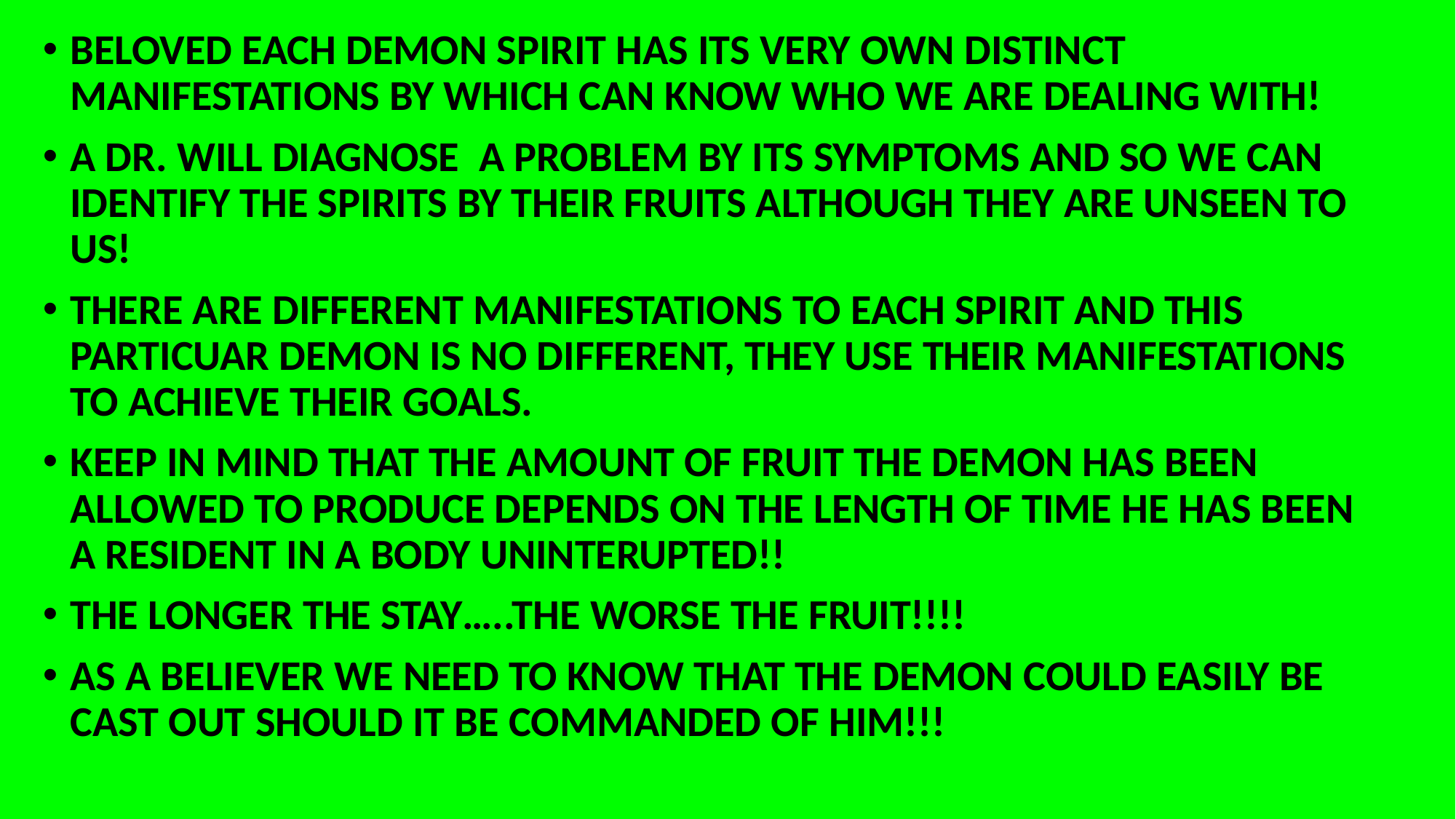

BELOVED EACH DEMON SPIRIT HAS ITS VERY OWN DISTINCT MANIFESTATIONS BY WHICH CAN KNOW WHO WE ARE DEALING WITH!
A DR. WILL DIAGNOSE  A PROBLEM BY ITS SYMPTOMS AND SO WE CAN IDENTIFY THE SPIRITS BY THEIR FRUITS ALTHOUGH THEY ARE UNSEEN TO US!
THERE ARE DIFFERENT MANIFESTATIONS TO EACH SPIRIT AND THIS PARTICUAR DEMON IS NO DIFFERENT, THEY USE THEIR MANIFESTATIONS  TO ACHIEVE THEIR GOALS.
KEEP IN MIND THAT THE AMOUNT OF FRUIT THE DEMON HAS BEEN ALLOWED TO PRODUCE DEPENDS ON THE LENGTH OF TIME HE HAS BEEN A RESIDENT IN A BODY UNINTERUPTED!!
THE LONGER THE STAY…..THE WORSE THE FRUIT!!!!
AS A BELIEVER WE NEED TO KNOW THAT THE DEMON COULD EASILY BE CAST OUT SHOULD IT BE COMMANDED OF HIM!!!